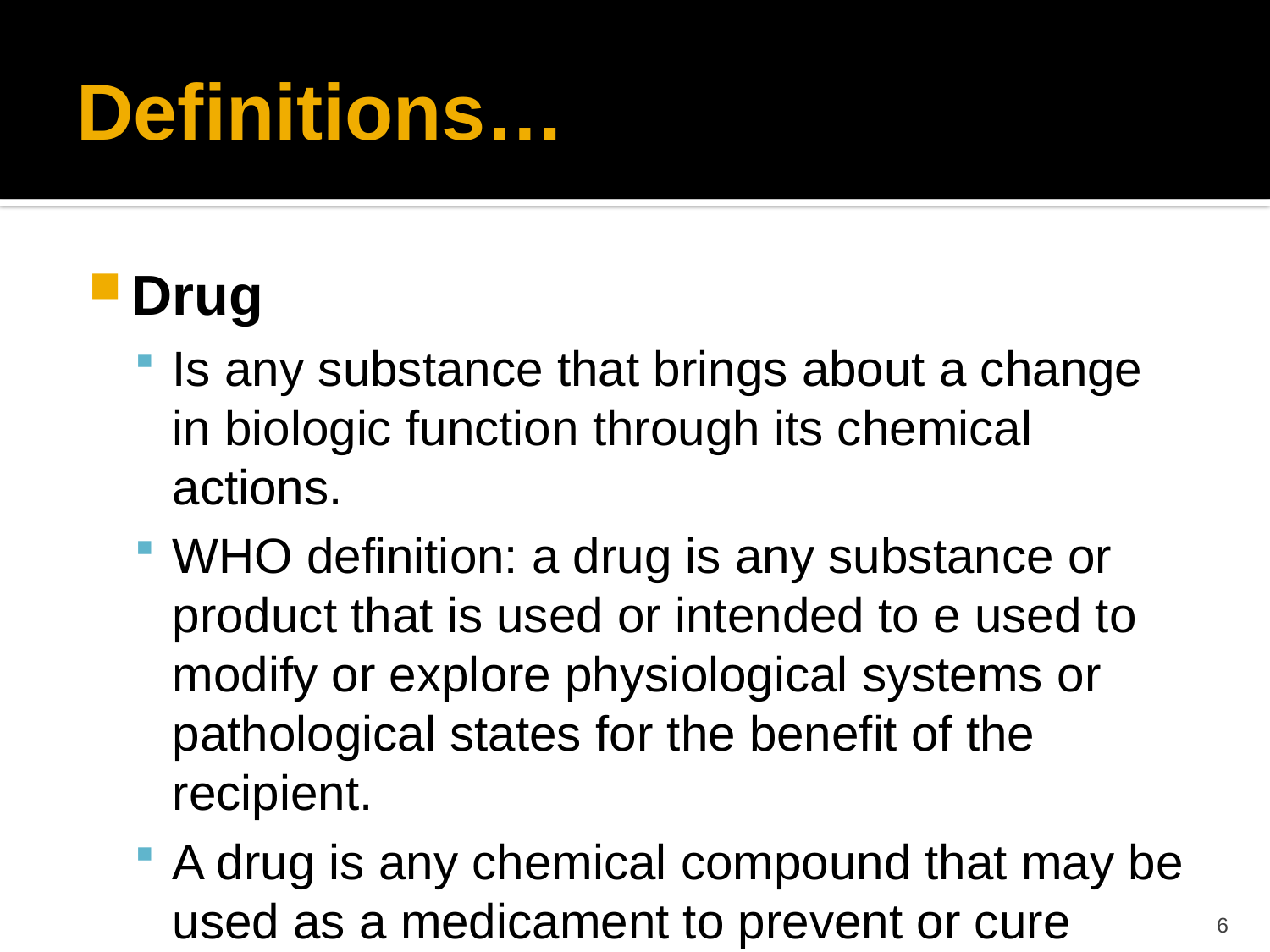

# Definitions…
Drug
Is any substance that brings about a change in biologic function through its chemical actions.
WHO definition: a drug is any substance or product that is used or intended to e used to modify or explore physiological systems or pathological states for the benefit of the recipient.
A drug is any chemical compound that may be used as a medicament to prevent or cure disease.
6